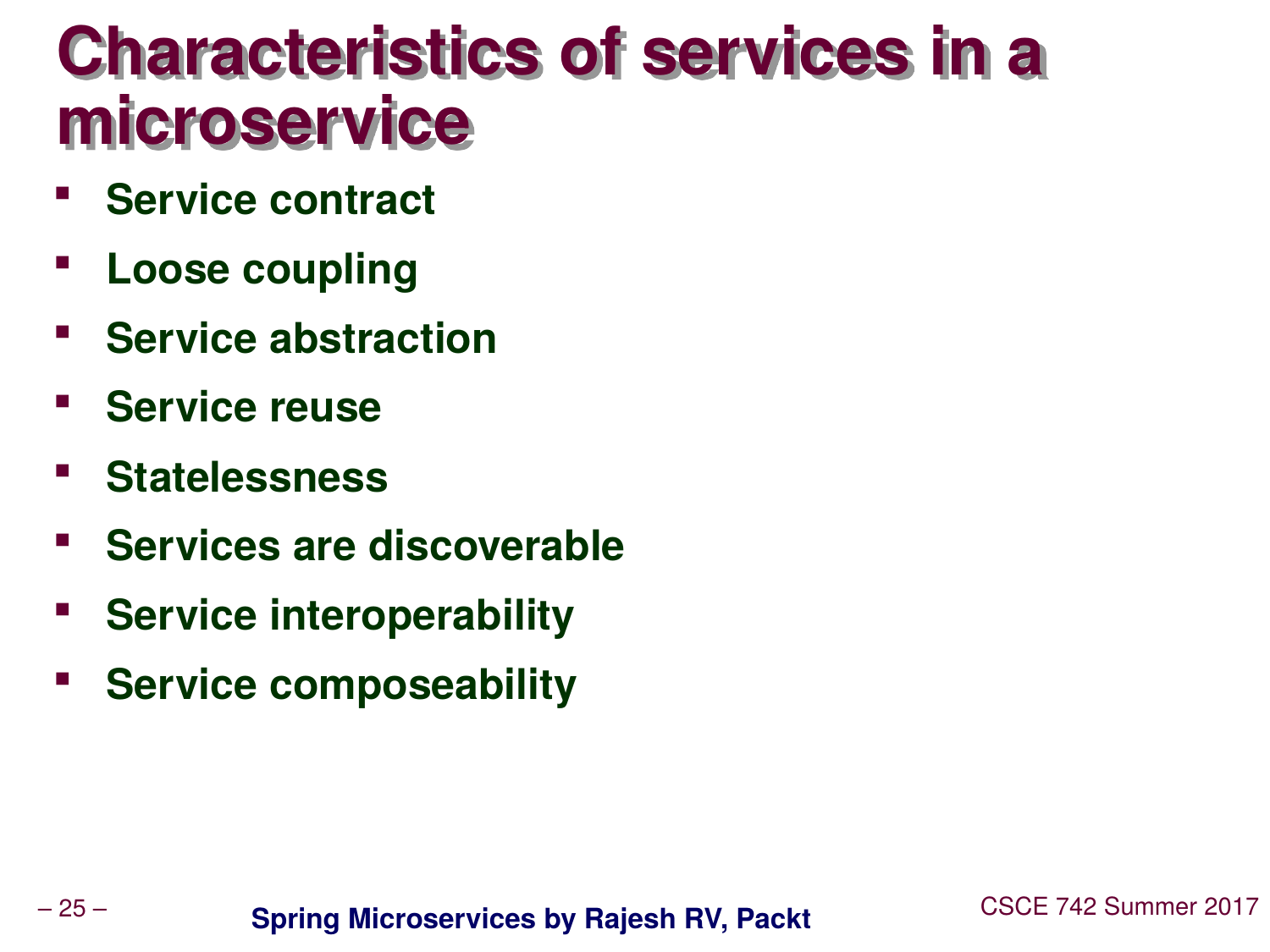

# Characteristics of services in a microservice
Service contract
Loose coupling
Service abstraction
Service reuse
Statelessness
Services are discoverable
Service interoperability
Service composeability